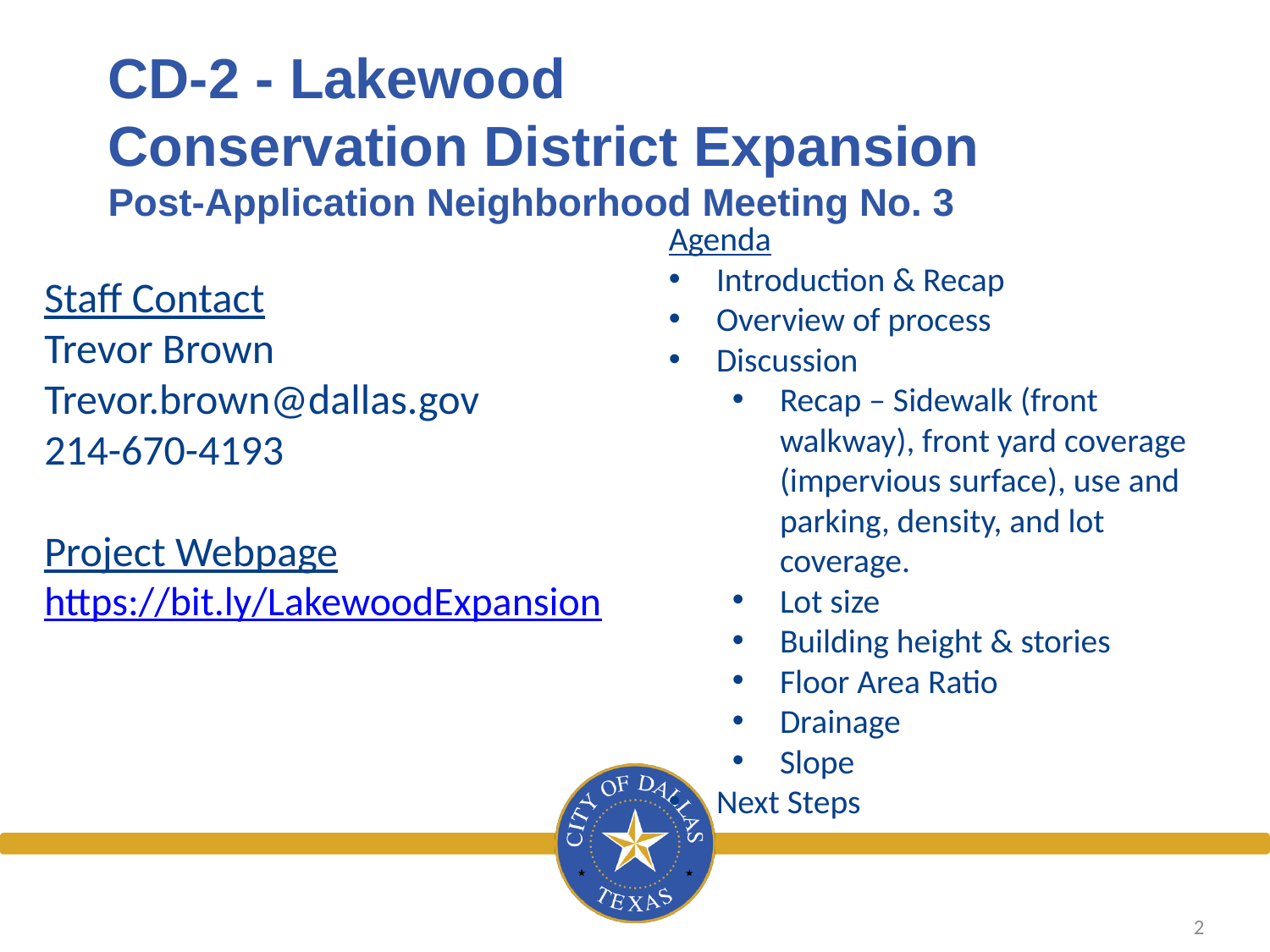

# CD-2 - Lakewood Conservation District Expansion Post-Application Neighborhood Meeting No. 3
Agenda
Introduction & Recap
Overview of process
Discussion
Recap – Sidewalk (front walkway), front yard coverage (impervious surface), use and parking, density, and lot coverage.
Lot size
Building height & stories
Floor Area Ratio
Drainage
Slope
Next Steps
Staff Contact
Trevor Brown
Trevor.brown@dallas.gov
214-670-4193

Project Webpage
https://bit.ly/LakewoodExpansion
2